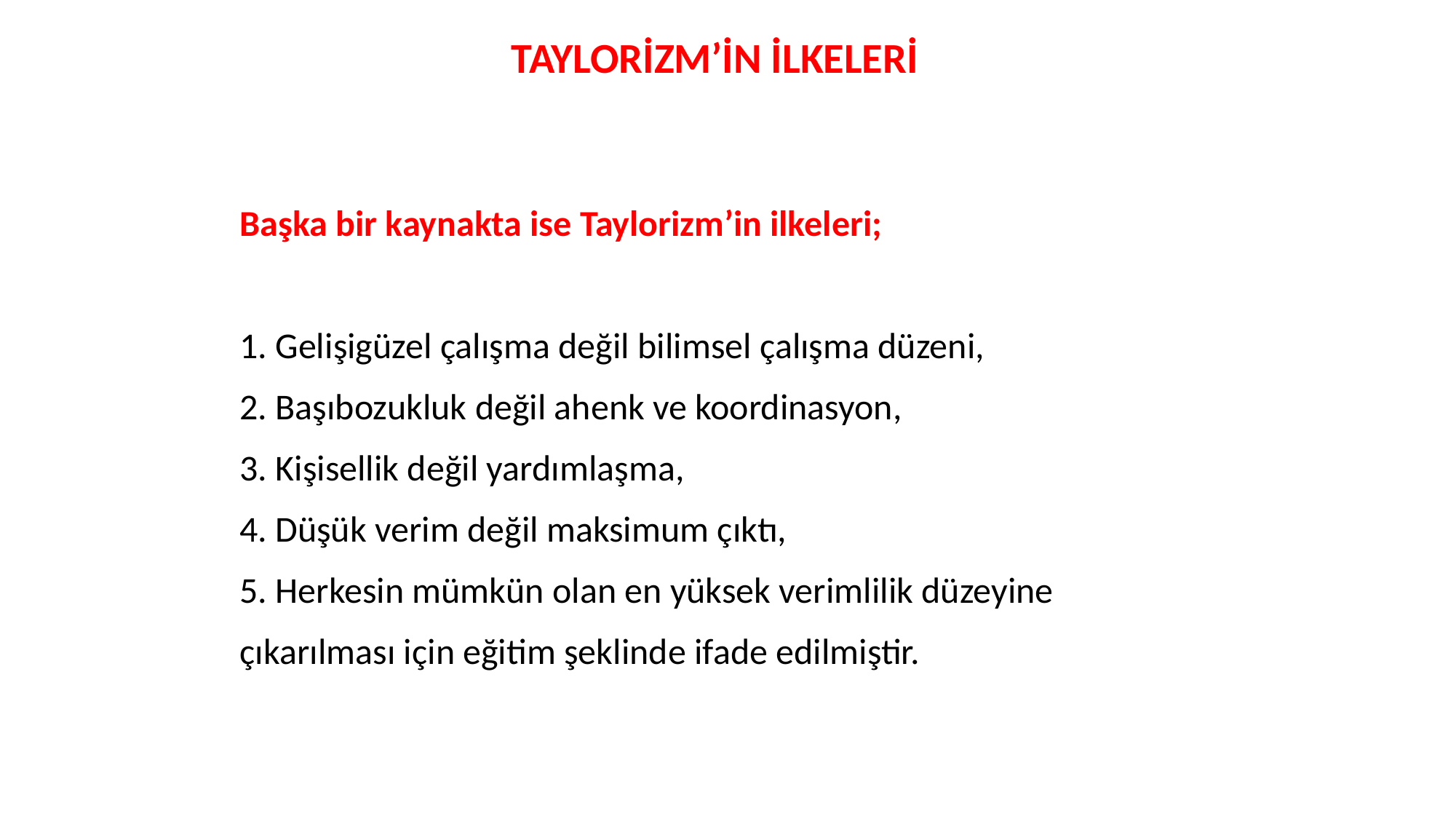

TAYLORİZM’İN İLKELERİ
Başka bir kaynakta ise Taylorizm’in ilkeleri;

1. Gelişigüzel çalışma değil bilimsel çalışma düzeni,
2. Başıbozukluk değil ahenk ve koordinasyon,
3. Kişisellik değil yardımlaşma,
4. Düşük verim değil maksimum çıktı,
5. Herkesin mümkün olan en yüksek verimlilik düzeyine çıkarılması için eğitim şeklinde ifade edilmiştir.